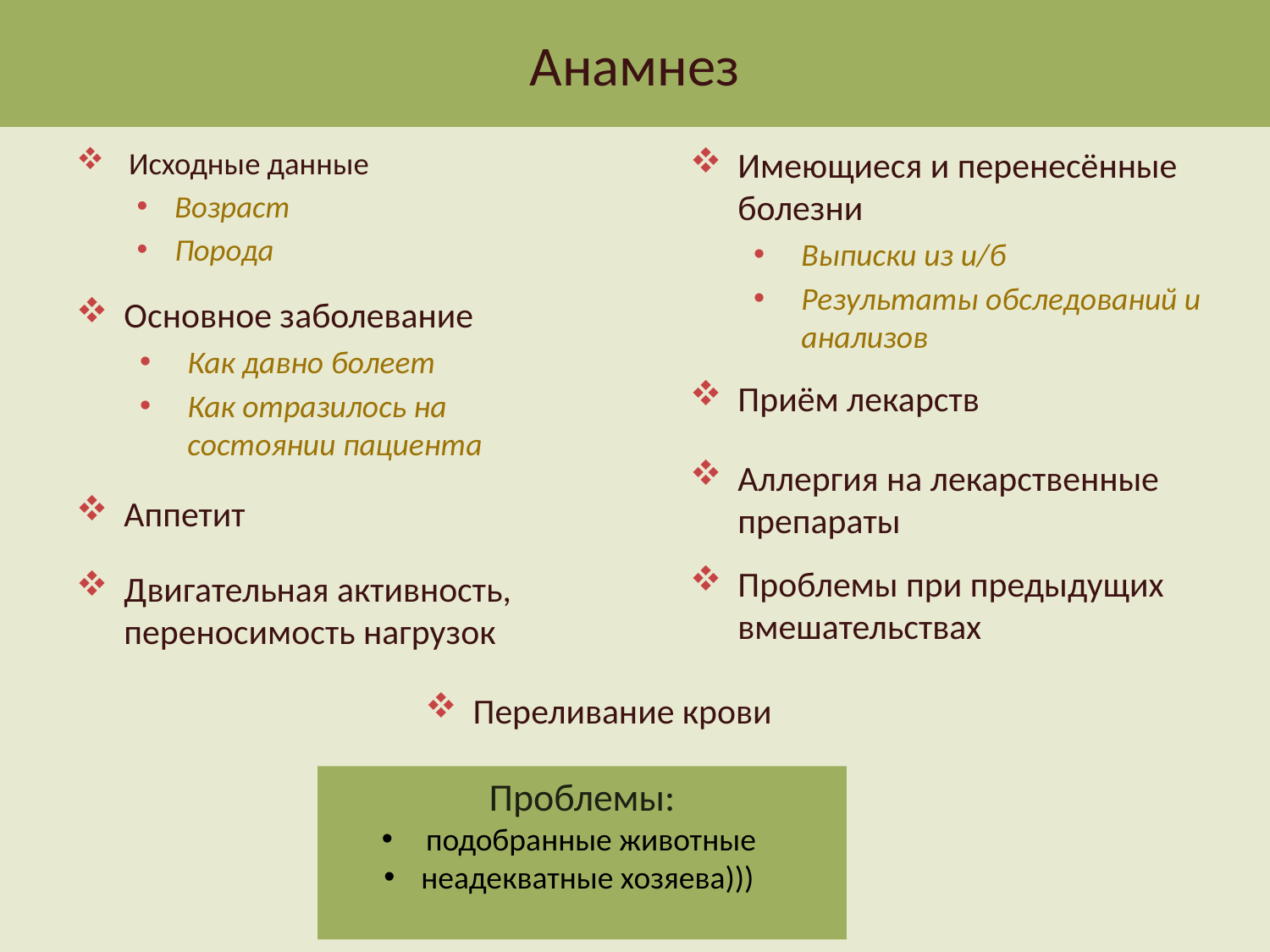

# Анамнез
Анамнез
 Исходные данные
Возраст
Порода

Имеющиеся и перенесённые болезни
Выписки из и/б
Результаты обследований и анализов
Основное заболевание
Как давно болеет
Как отразилось на состоянии пациента
Приём лекарств
Аллергия на лекарственные препараты
Аппетит
Проблемы при предыдущих вмешательствах
Двигательная активность, переносимость нагрузок
Переливание крови
Проблемы:
  подобранные животные
 неадекватные хозяева)))